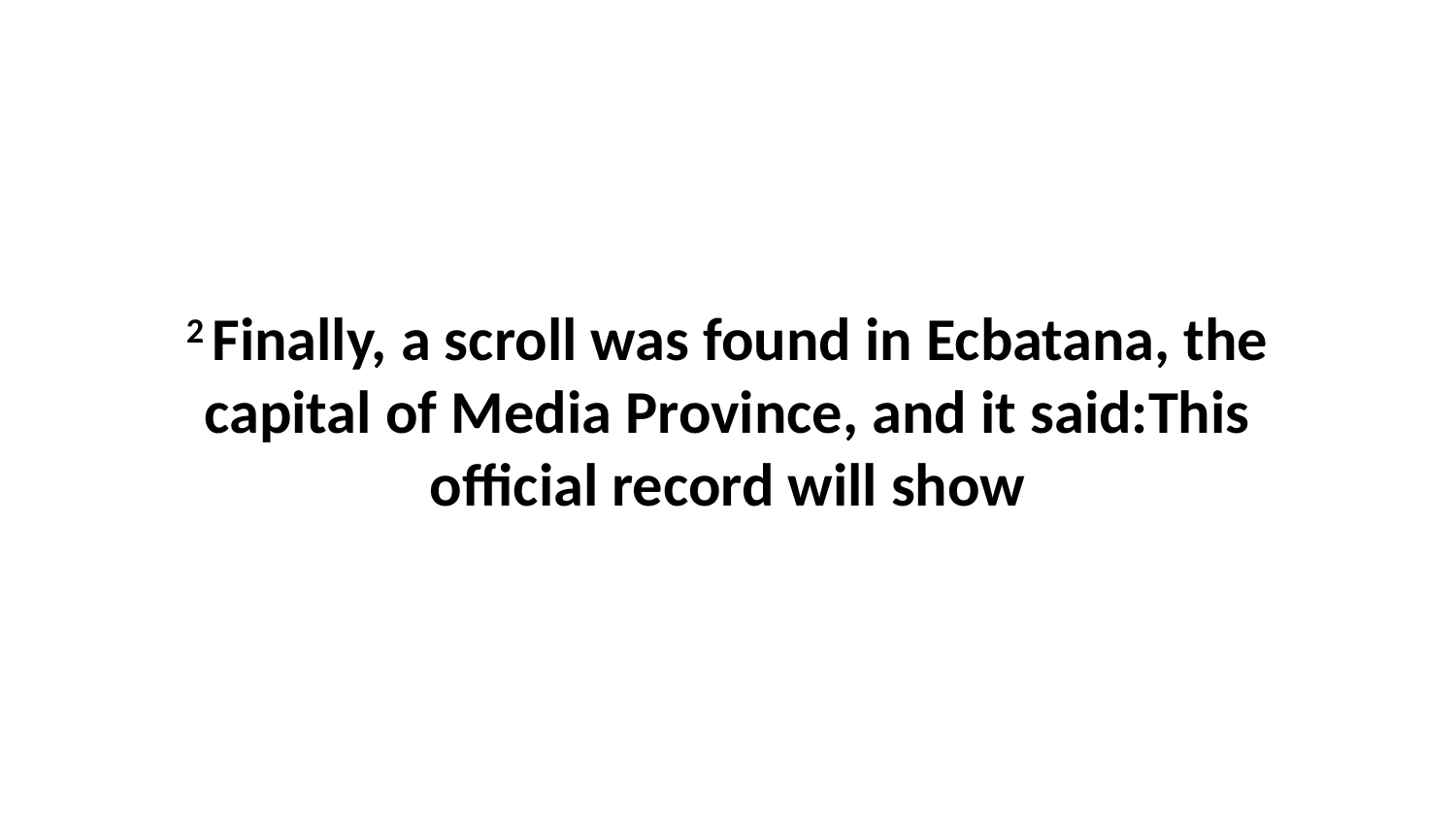

2 Finally, a scroll was found in Ecbatana, the capital of Media Province, and it said:This official record will show